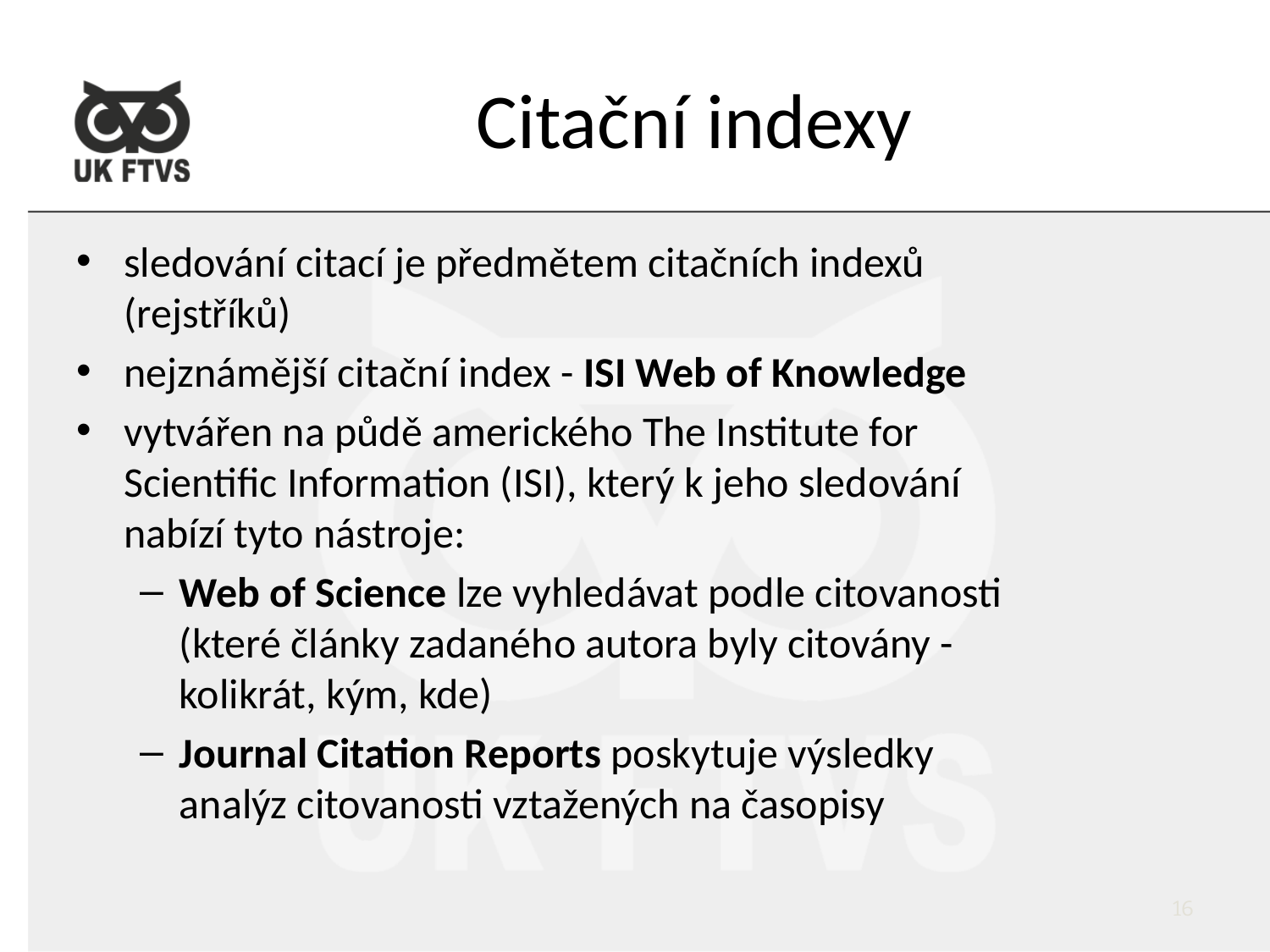

# Citační indexy
sledování citací je předmětem citačních indexů (rejstříků)
nejznámější citační index - ISI Web of Knowledge
vytvářen na půdě amerického The Institute for Scientific Information (ISI), který k jeho sledování nabízí tyto nástroje:
Web of Science lze vyhledávat podle citovanosti (které články zadaného autora byly citovány - kolikrát, kým, kde)
Journal Citation Reports poskytuje výsledky analýz citovanosti vztažených na časopisy

16